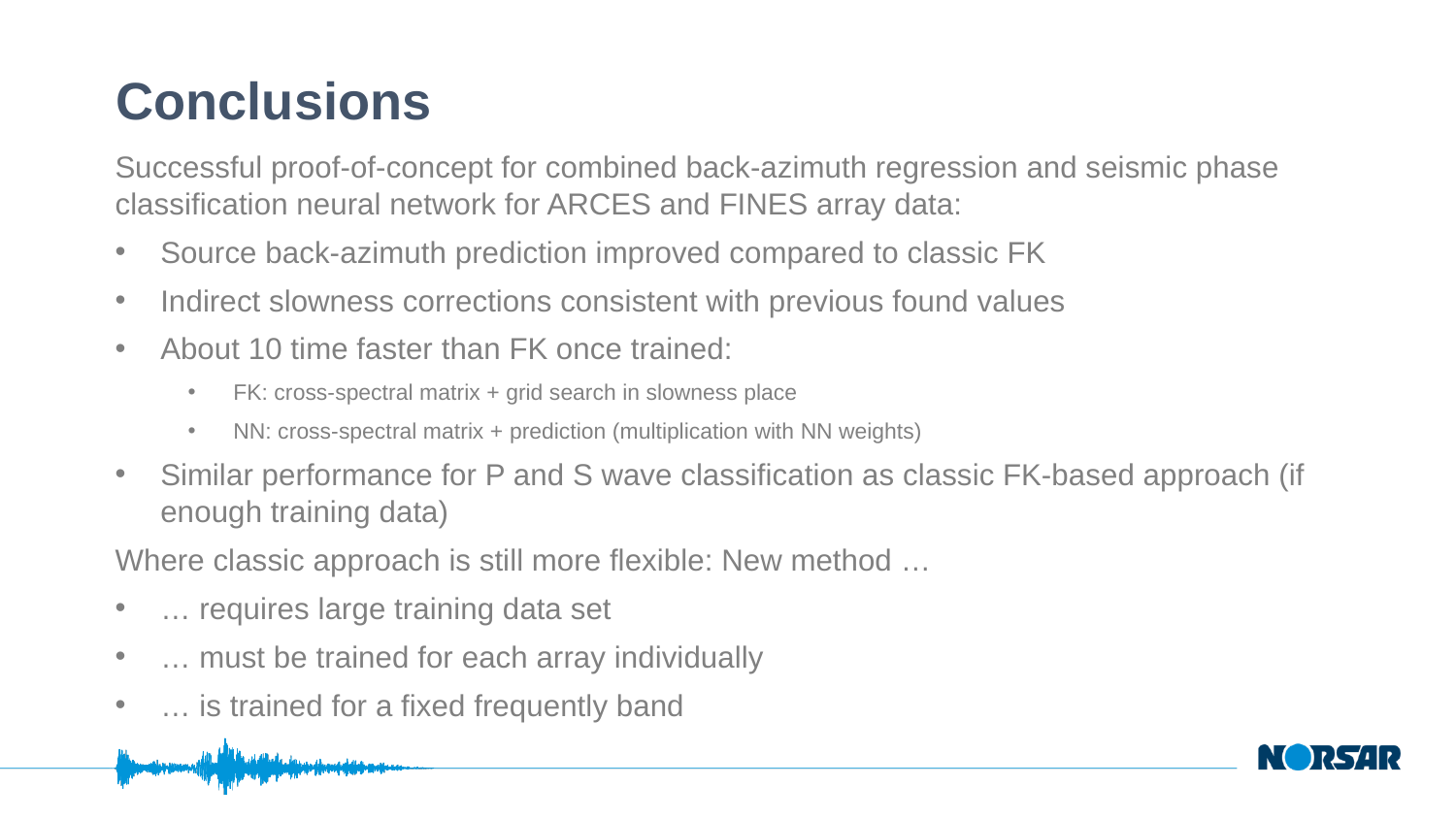

# Conclusions
Successful proof-of-concept for combined back-azimuth regression and seismic phase classification neural network for ARCES and FINES array data:
Source back-azimuth prediction improved compared to classic FK
Indirect slowness corrections consistent with previous found values
About 10 time faster than FK once trained:
FK: cross-spectral matrix + grid search in slowness place
NN: cross-spectral matrix + prediction (multiplication with NN weights)
Similar performance for P and S wave classification as classic FK-based approach (if enough training data)
Where classic approach is still more flexible: New method …
… requires large training data set
… must be trained for each array individually
… is trained for a fixed frequently band